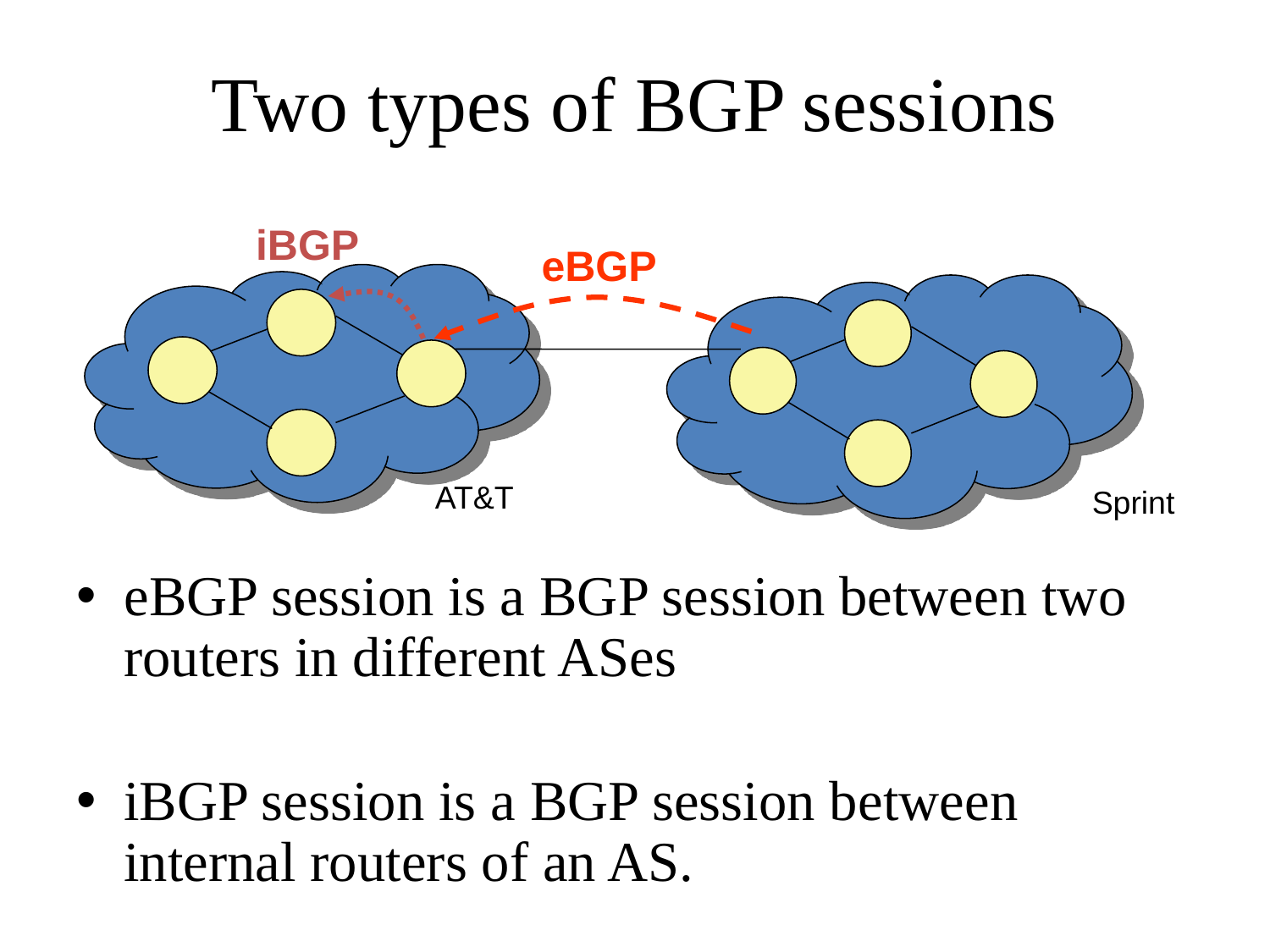

Two types of BGP sessions
iBGP

eBGP

AT&T
Sprint
eBGP session is a BGP session between two routers in different ASes

iBGP session is a BGP session between internal routers of an AS.